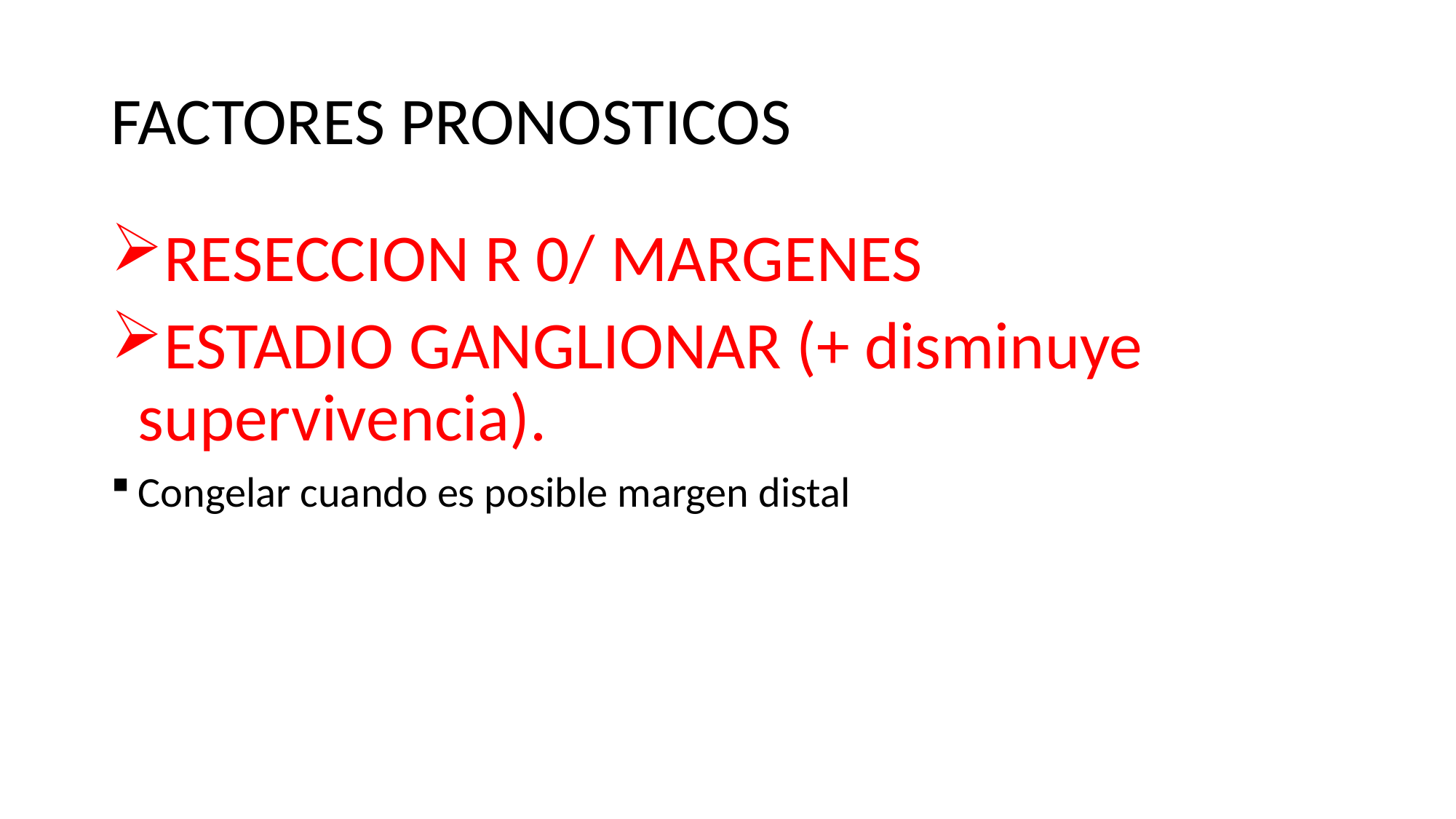

# FACTORES PRONOSTICOS
RESECCION R 0/ MARGENES
ESTADIO GANGLIONAR (+ disminuye supervivencia).
Congelar cuando es posible margen distal